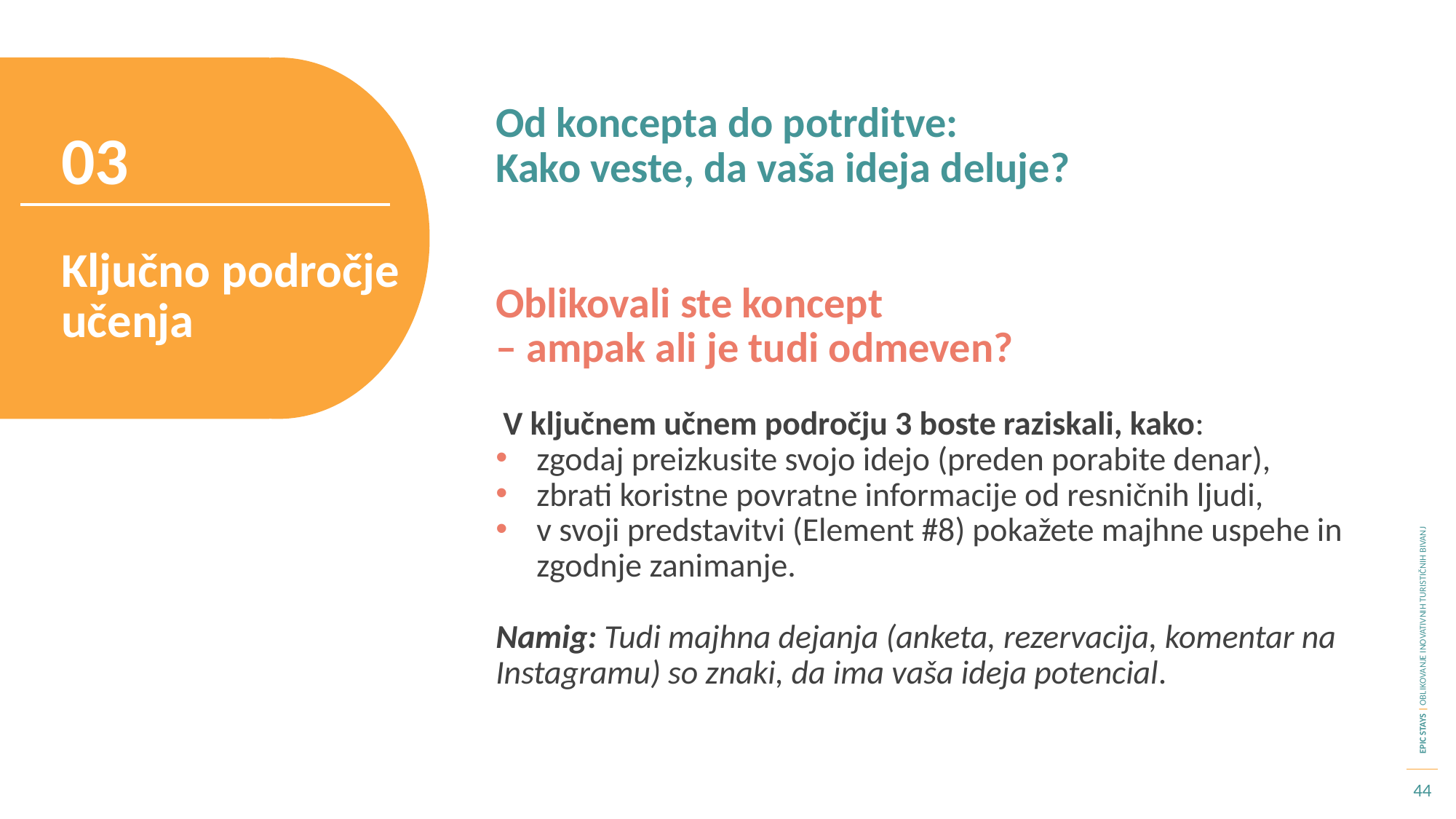

Od koncepta do potrditve:
Kako veste, da vaša ideja deluje?

03
Ključno področje učenja
Oblikovali ste koncept
– ampak ali je tudi odmeven?

 V ključnem učnem področju 3 boste raziskali, kako:
zgodaj preizkusite svojo idejo (preden porabite denar),
zbrati koristne povratne informacije od resničnih ljudi,
v svoji predstavitvi (Element #8) pokažete majhne uspehe in zgodnje zanimanje.

Namig: Tudi majhna dejanja (anketa, rezervacija, komentar na Instagramu) so znaki, da ima vaša ideja potencial.

44